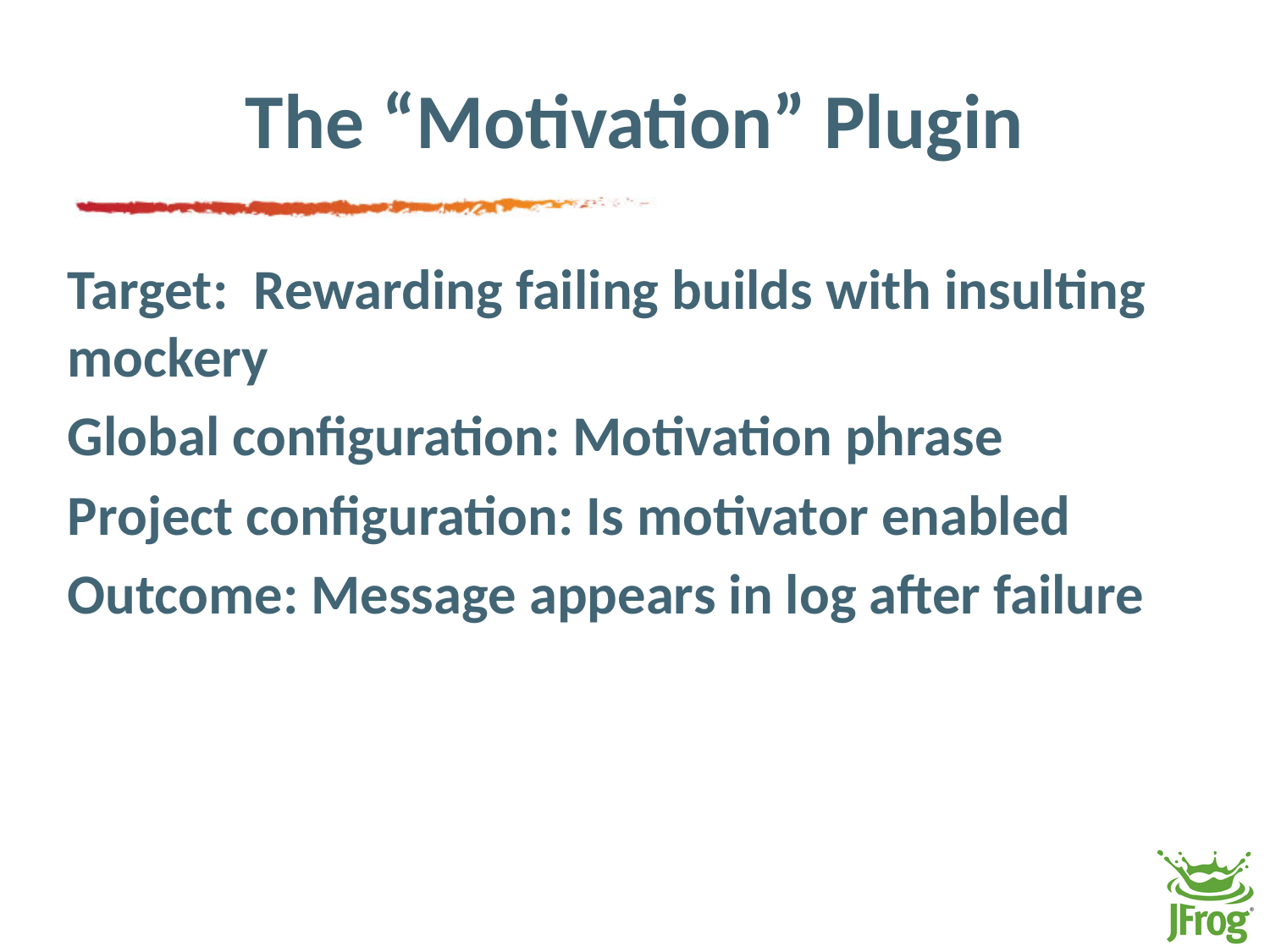

# The “Motivation” Plugin
Target:  Rewarding failing builds with insulting mockery
Global configuration: Motivation phrase
Project configuration: Is motivator enabled
Outcome: Message appears in log after failure